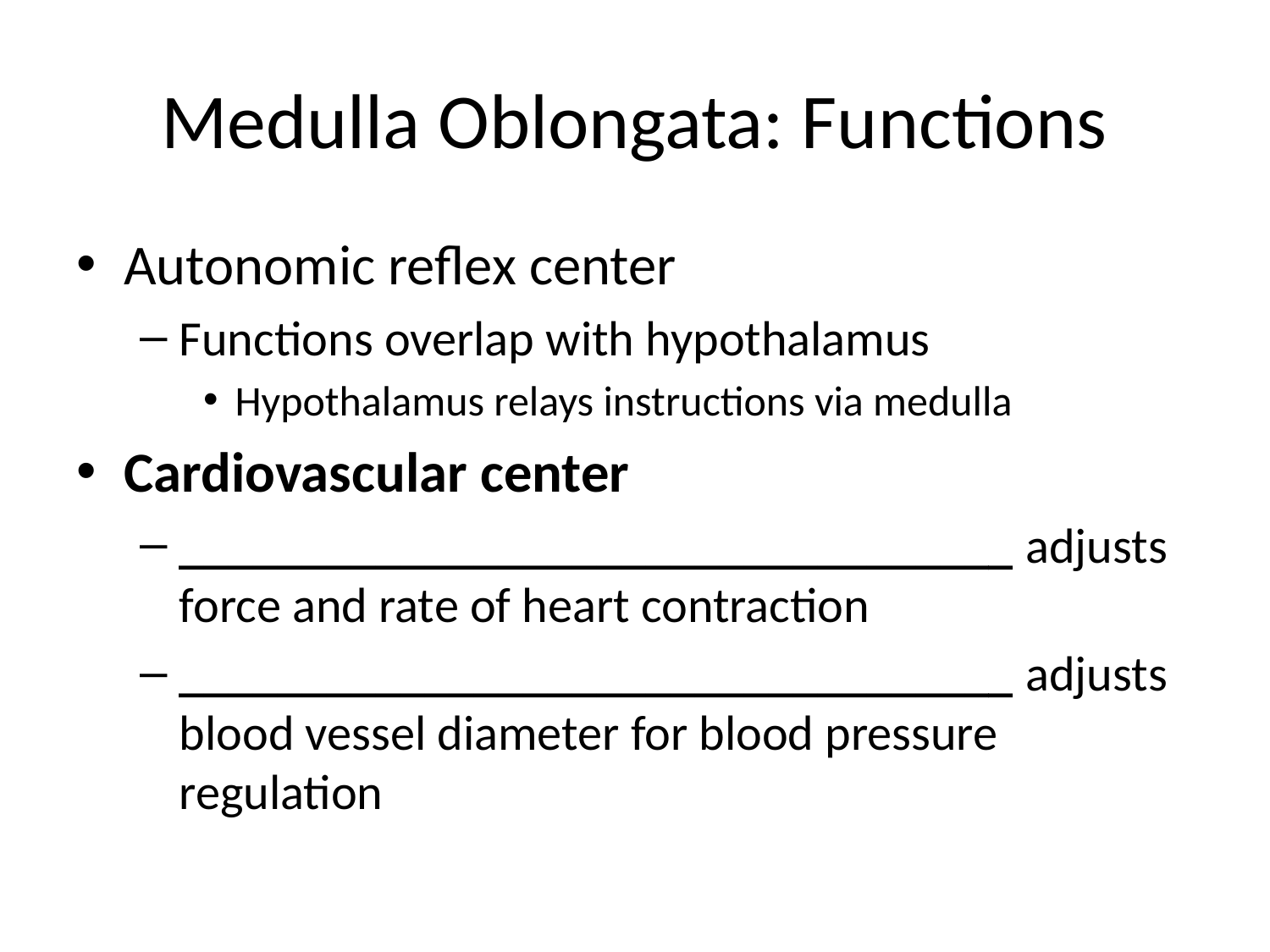

# Medulla Oblongata: Functions
Autonomic reflex center
Functions overlap with hypothalamus
Hypothalamus relays instructions via medulla
Cardiovascular center
__________________________________ adjusts force and rate of heart contraction
__________________________________ adjusts blood vessel diameter for blood pressure regulation